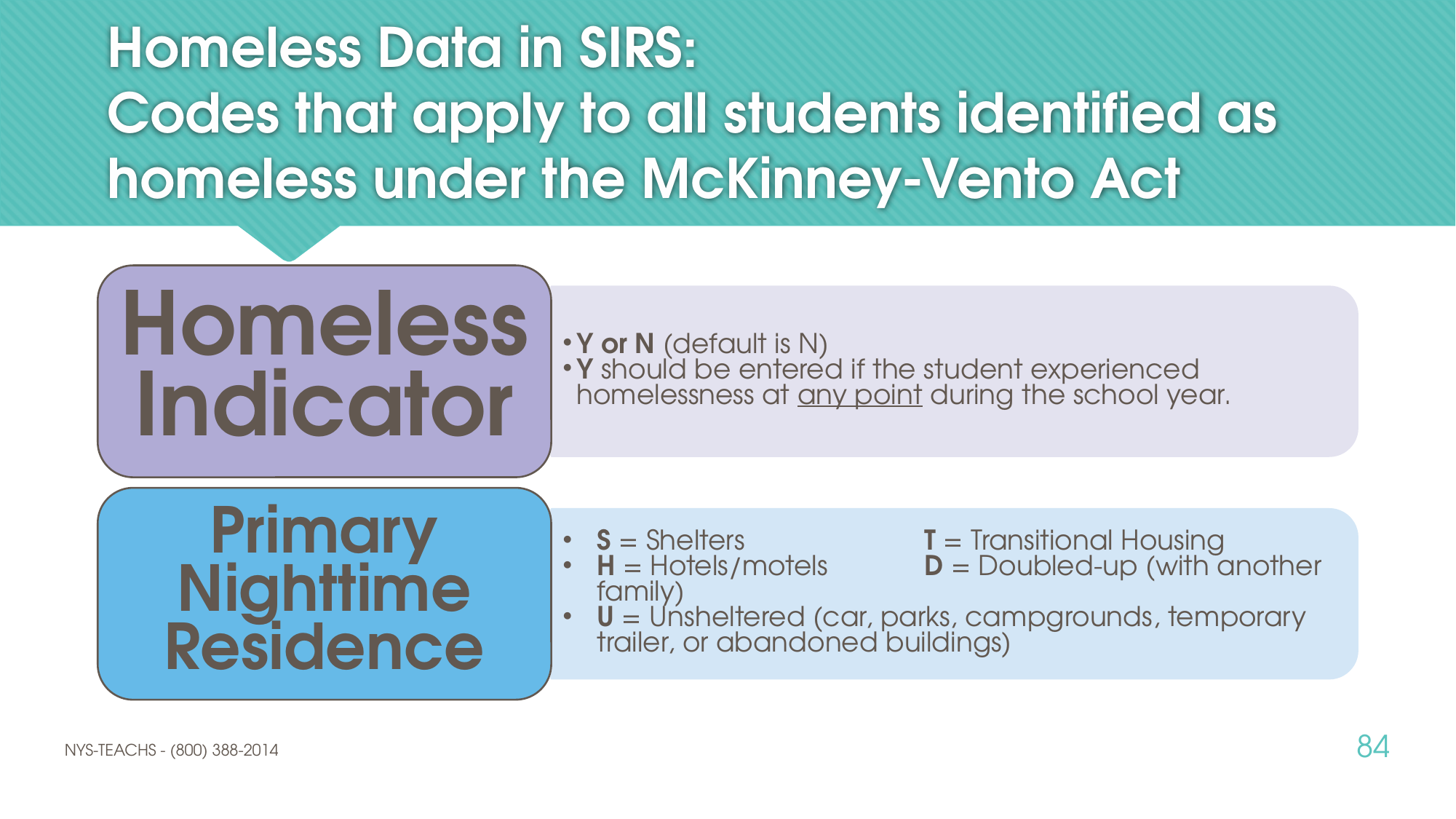

# Homeless Data in SIRS: Codes that apply to all students identified as homeless under the McKinney-Vento Act
Homeless Indicator
Y or N (default is N)
Primary Nighttime Residence
S = Shelters		T = Transitional Housing
H = Hotels/motels	D = Doubled-up (with another family)
Y should be entered if the student experienced homelessness at any point during the school year.
U = Unsheltered (car, parks, campgrounds, temporary trailer, or abandoned buildings)
84
NYS-TEACHS - (800) 388-2014